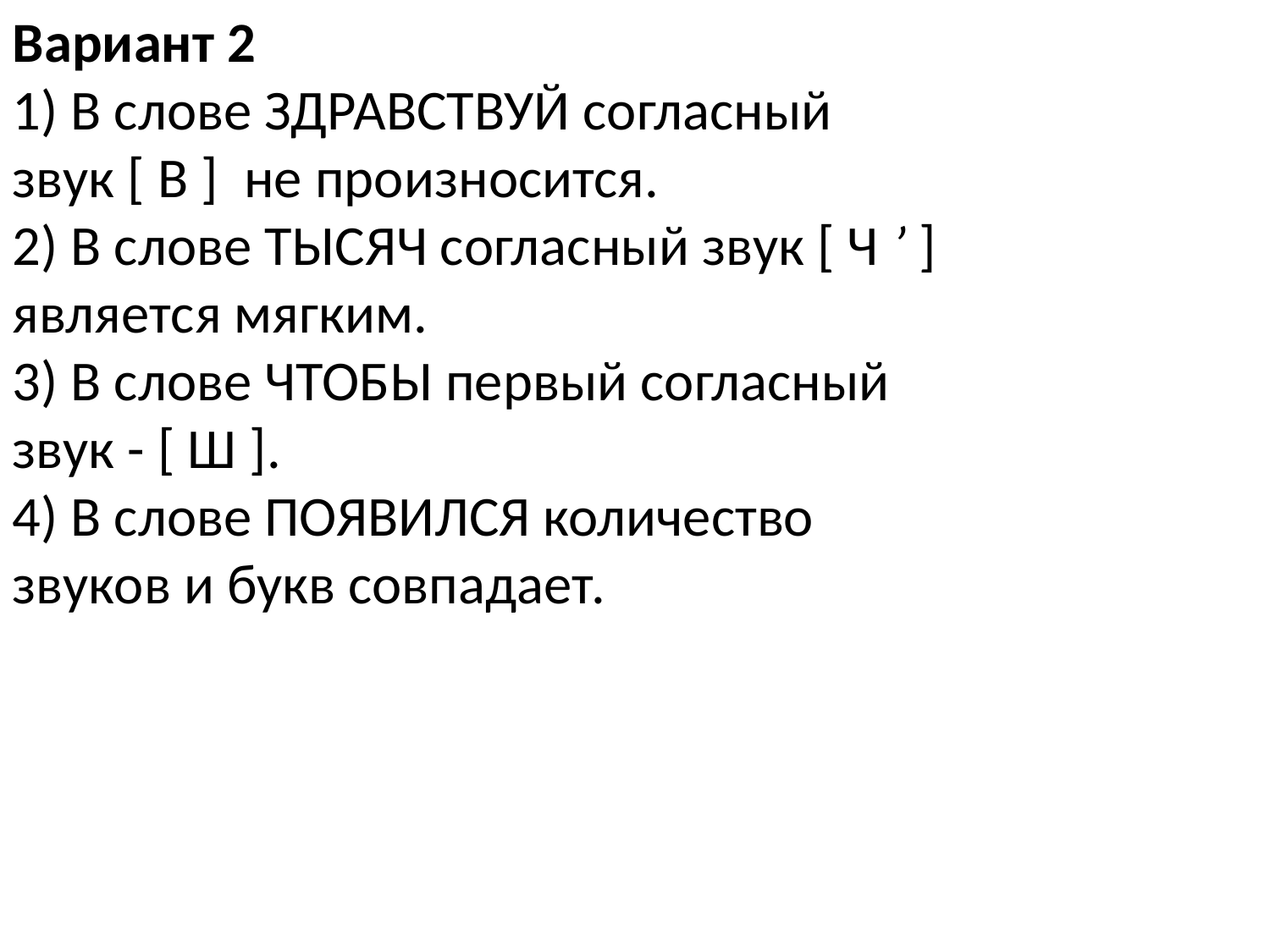

Вариант 2
1) В слове ЗДРАВСТВУЙ согласный звук [ В ]  не произносится.
2) В слове ТЫСЯЧ согласный звук [ Ч ’ ] является мягким.
3) В слове ЧТОБЫ первый согласный звук - [ Ш ].
4) В слове ПОЯВИЛСЯ количество звуков и букв совпадает.